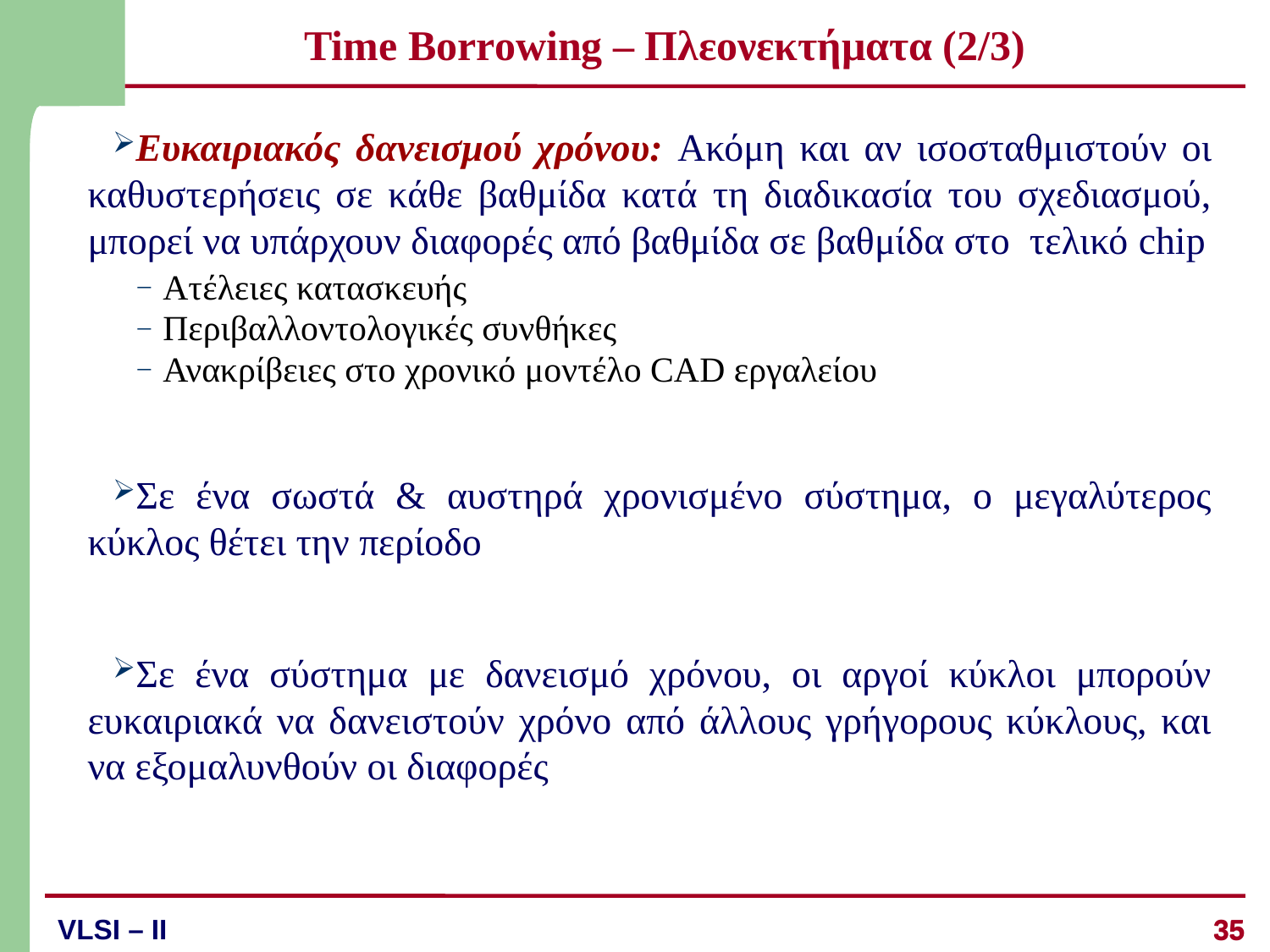

# Time Borrowing – Πλεονεκτήματα (2/3)
Ευκαιριακός δανεισμού χρόνου: Ακόμη και αν ισοσταθμιστούν οι καθυστερήσεις σε κάθε βαθμίδα κατά τη διαδικασία του σχεδιασμού, μπορεί να υπάρχουν διαφορές από βαθμίδα σε βαθμίδα στο  τελικό chip
Ατέλειες κατασκευής
Περιβαλλοντολογικές συνθήκες
Ανακρίβειες στο χρονικό μοντέλο CAD εργαλείου

Σε ένα σωστά & αυστηρά χρονισμένο σύστημα, ο μεγαλύτερος κύκλος θέτει την περίοδο

Σε ένα σύστημα με δανεισμό χρόνου, οι αργοί κύκλοι μπορούν ευκαιριακά να δανειστούν χρόνο από άλλους γρήγορους κύκλους, και να εξομαλυνθούν οι διαφορές
35
35
VLSI – II